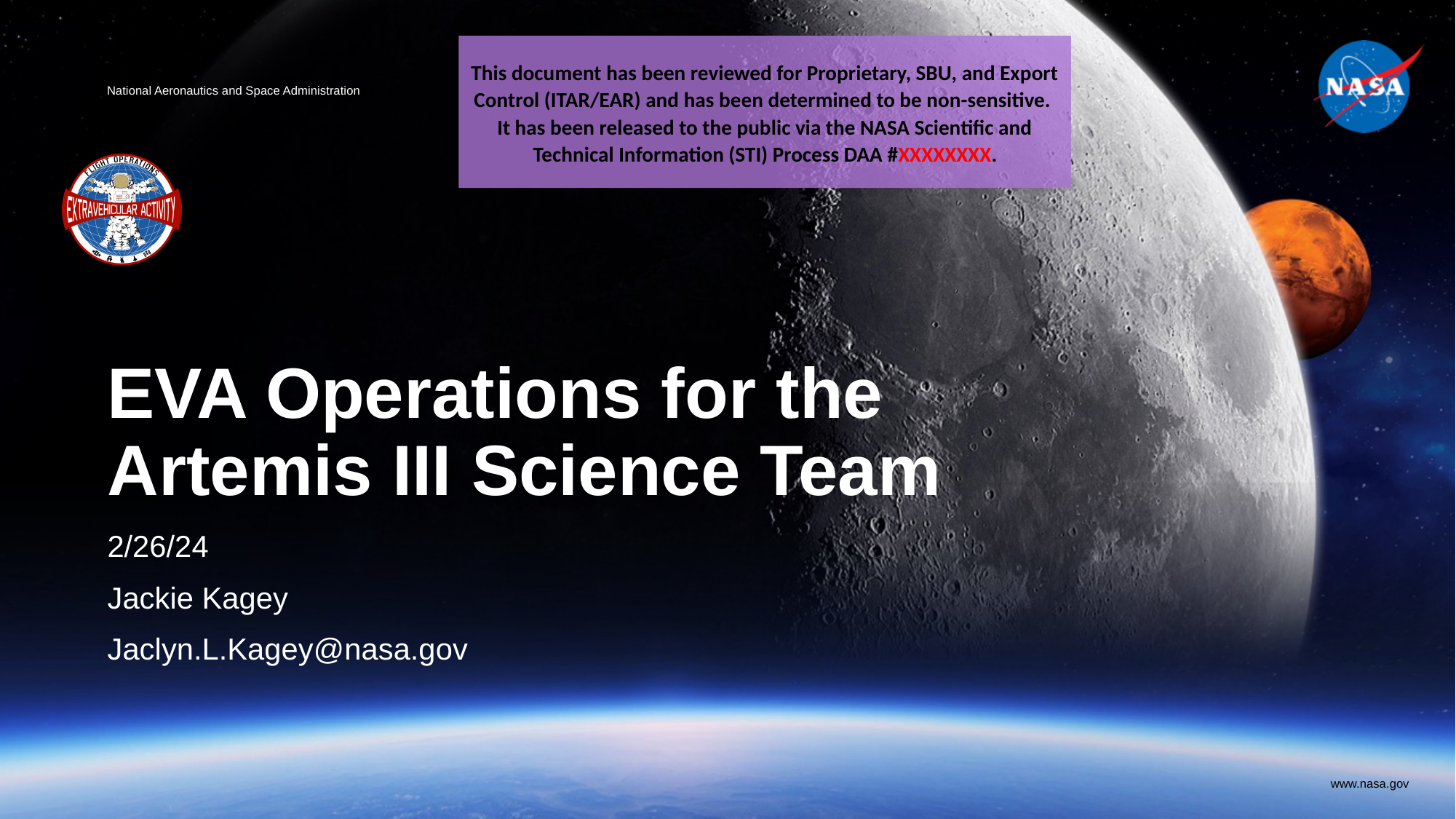

This document has been reviewed for Proprietary, SBU, and Export Control (ITAR/EAR) and has been determined to be non-sensitive.  It has been released to the public via the NASA Scientific and Technical Information (STI) Process DAA #XXXXXXXX.
# EVA Operations for the Artemis III Science Team
2/26/24
Jackie Kagey
Jaclyn.L.Kagey@nasa.gov